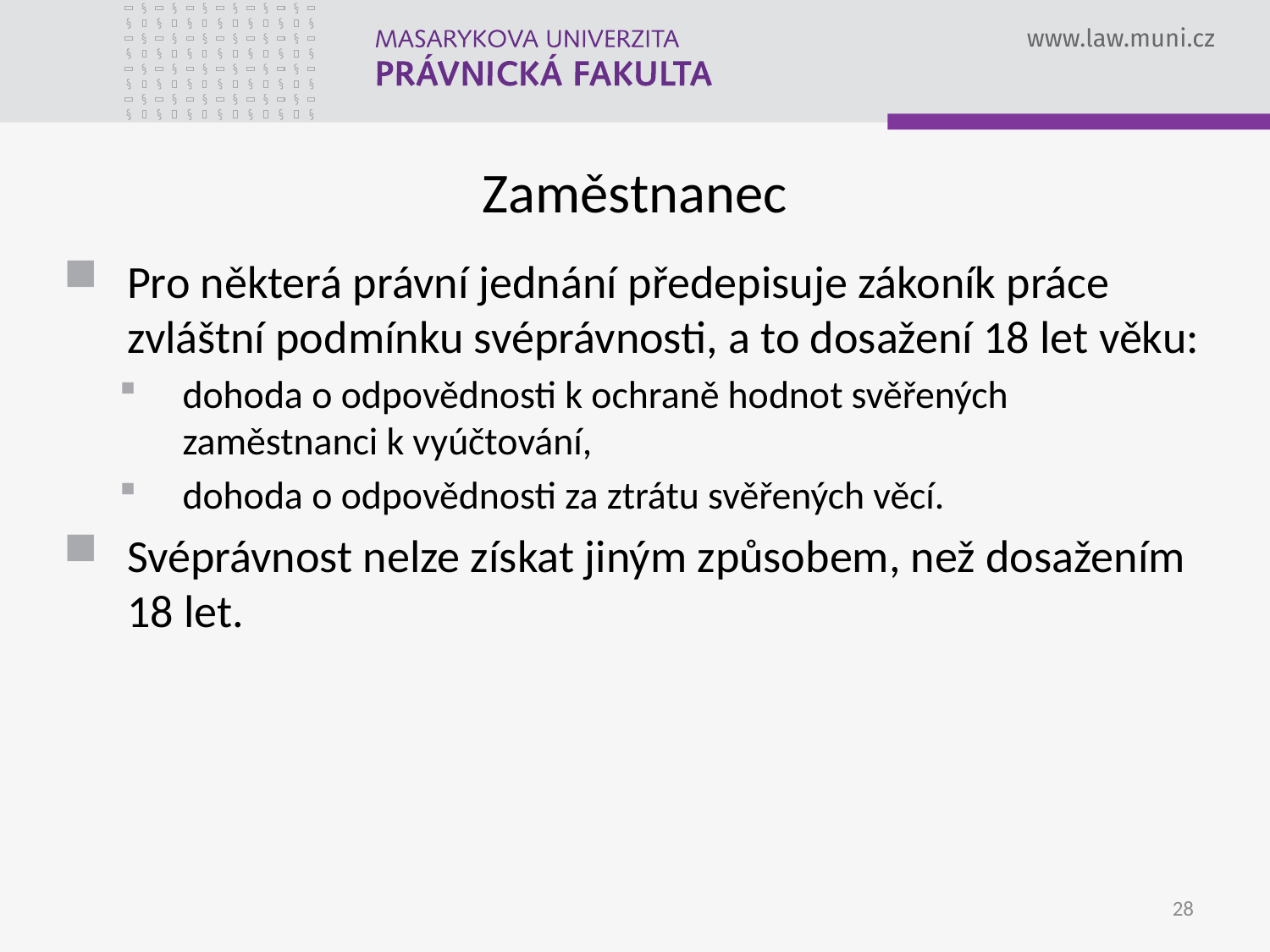

# Zaměstnanec
Pro některá právní jednání předepisuje zákoník práce zvláštní podmínku svéprávnosti, a to dosažení 18 let věku:
dohoda o odpovědnosti k ochraně hodnot svěřených zaměstnanci k vyúčtování,
dohoda o odpovědnosti za ztrátu svěřených věcí.
Svéprávnost nelze získat jiným způsobem, než dosažením 18 let.
28